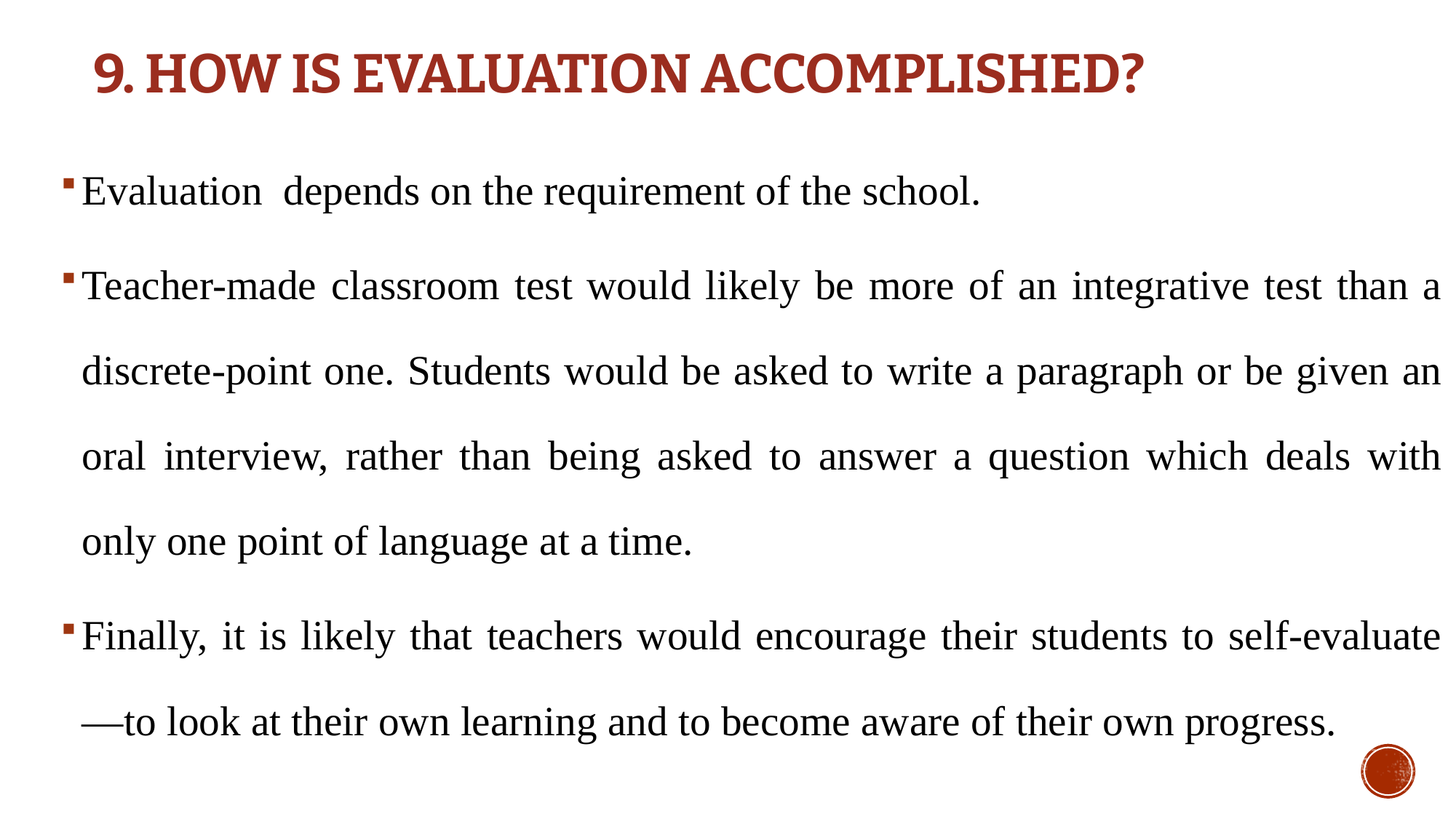

# 9. How is evaluation accomplished?
Evaluation  depends on the requirement of the school.
Teacher-made classroom test would likely be more of an integrative test than a discrete-point one. Students would be asked to write a paragraph or be given an oral interview, rather than being asked to answer a question which deals with only one point of language at a time.
Finally, it is likely that teachers would encourage their students to self-evaluate—to look at their own learning and to become aware of their own progress.